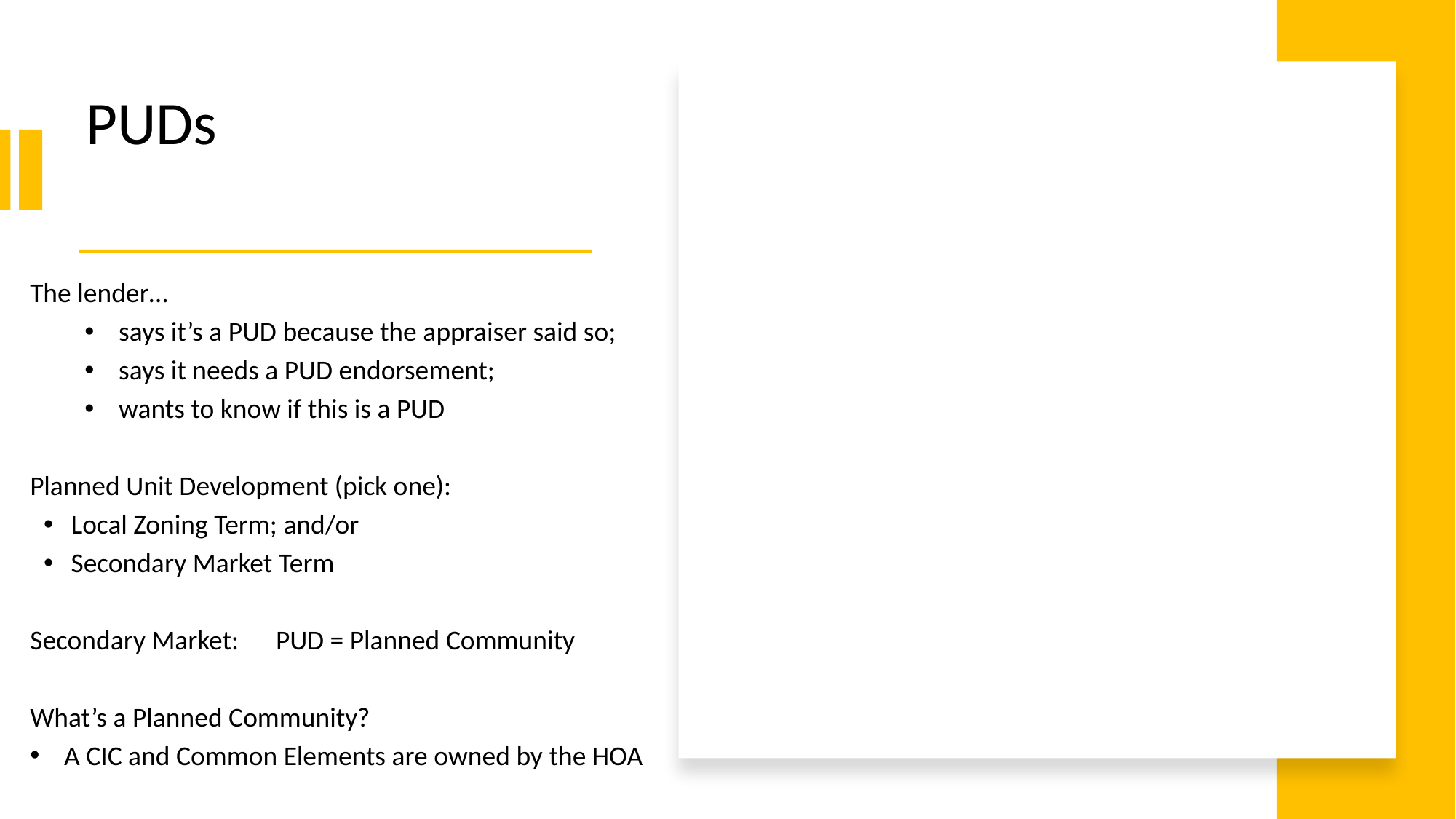

# PUDs

The lender…
says it’s a PUD because the appraiser said so;
says it needs a PUD endorsement;
wants to know if this is a PUD

Planned Unit Development (pick one):
Local Zoning Term; and/or
Secondary Market Term

Secondary Market:      PUD = Planned Community

What’s a Planned Community?
A CIC and Common Elements are owned by the HOA